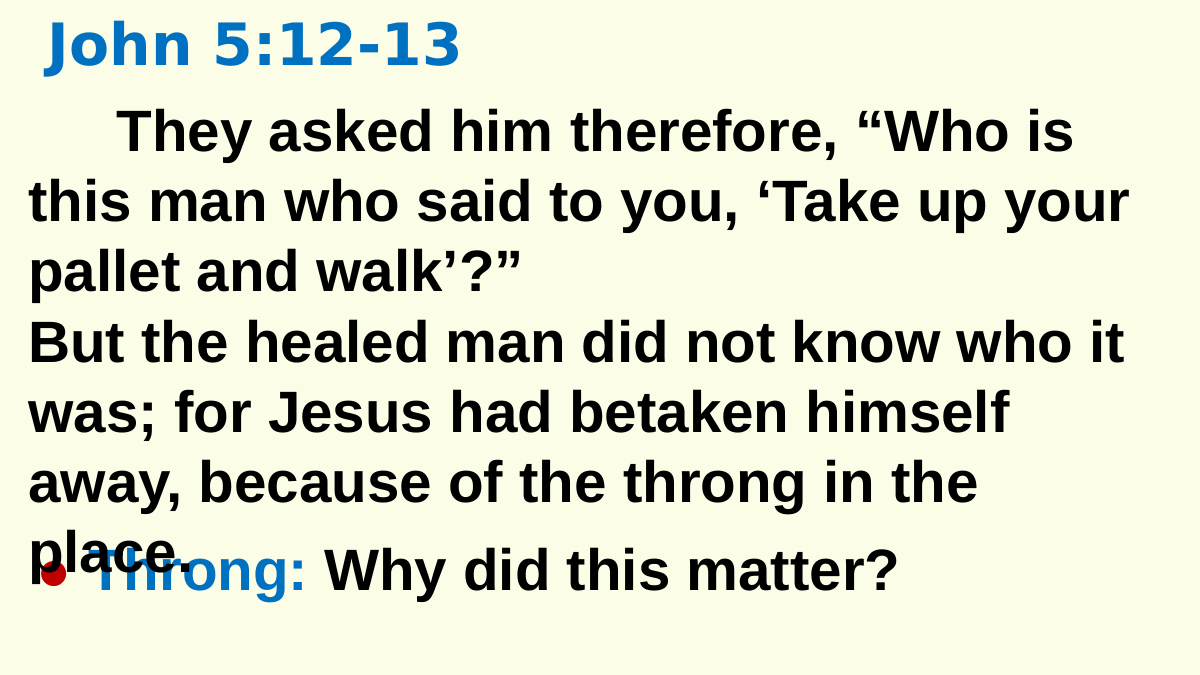

John 5:12-13
They asked him therefore, “Who is this man who said to you, ‘Take up your pallet and walk’?”
							But the healed man did not know who it was; for Jesus had betaken himself away, because of the throng in the place.
● Throng: Why did this matter?